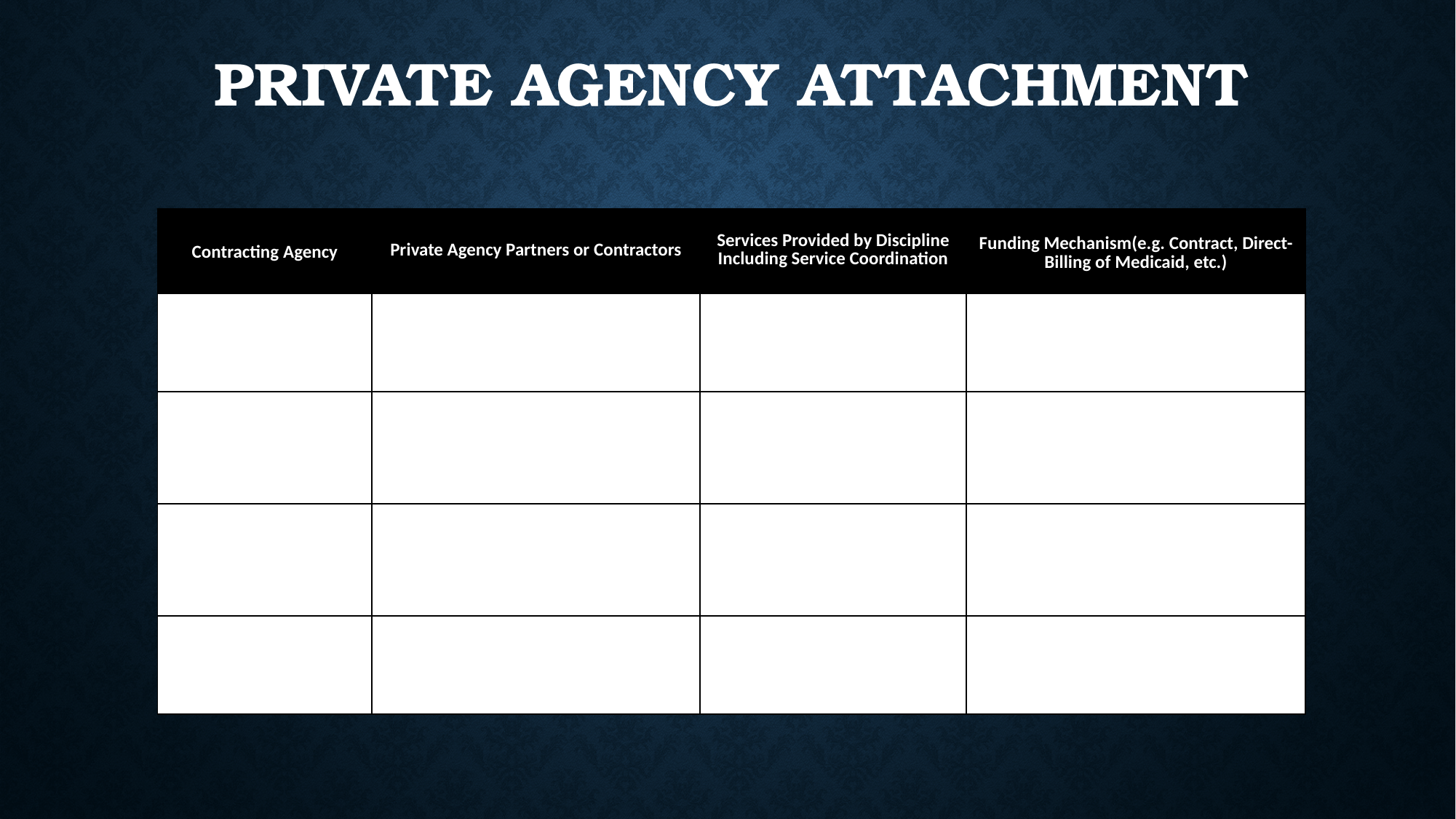

# Private Agency Attachment
| Contracting  Agency | Private Agency Partners or Contractors | Services Provided by Discipline Including Service Coordination | Funding Mechanism (e.g. Contract, Direct-Billing of Medicaid, etc.) |
| --- | --- | --- | --- |
|  |  |  |  |
|  |  |  |  |
|  |  |  |  |
|  |  |  |  |